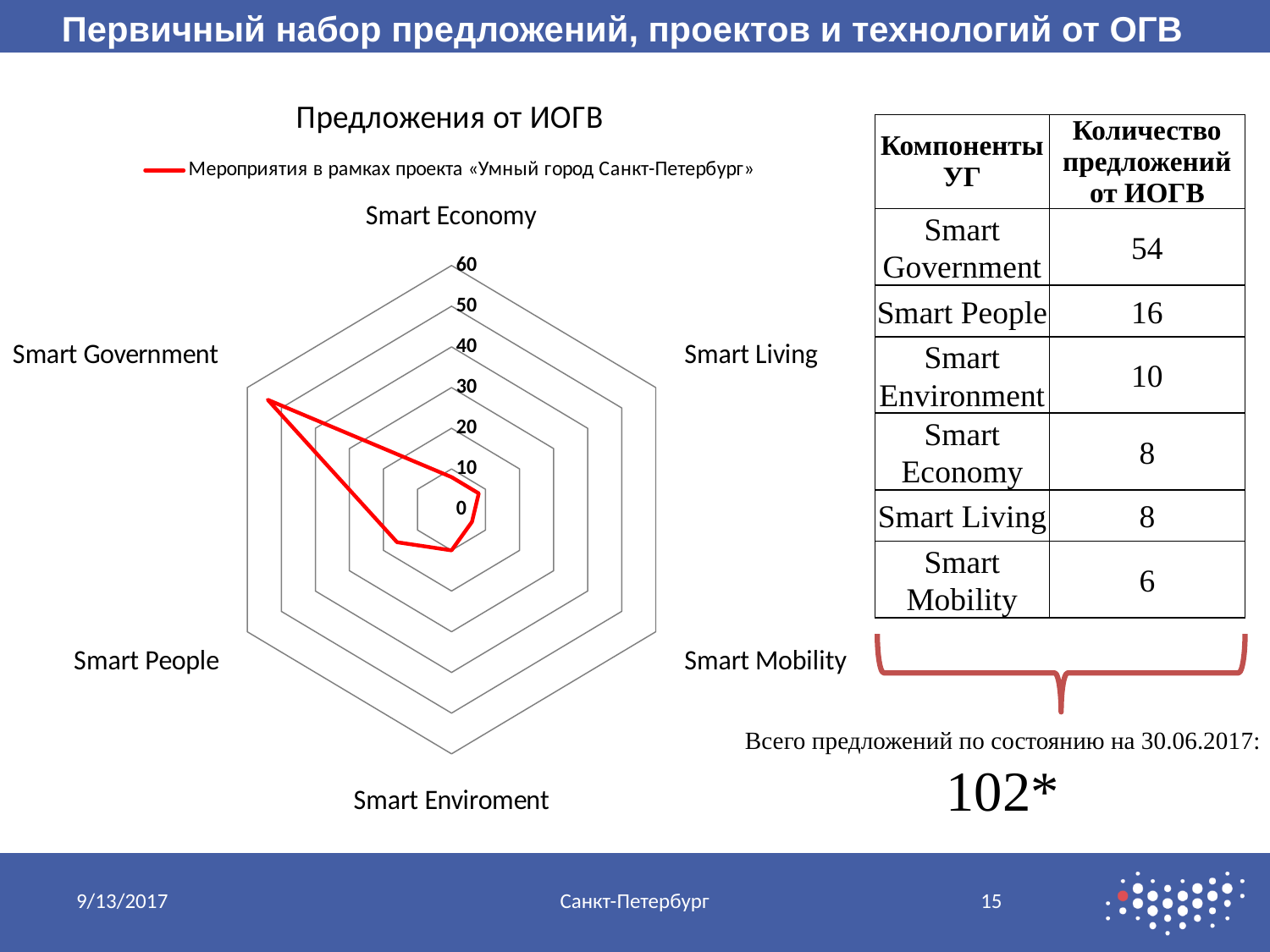

Первичный набор предложений, проектов и технологий от ОГВ

### Chart: Предложения от ИОГВ

| Category | Мероприятия в рамках проекта «Умный город Санкт-Петербург» |
|---|---|
| Smart Economy | 8.0 |
| Smart Living | 8.0 |
| Smart Mobility | 6.0 |
| Smart Enviroment | 10.0 |
| Smart People | 16.0 |
| Smart Government | 54.0 |
| Компоненты УГ | Количество предложений от ИОГВ |
| --- | --- |
| Smart Government | 54 |
| Smart People | 16 |
| Smart Environment | 10 |
| Smart Economy | 8 |
| Smart Living | 8 |
| Smart Mobility | 6 |

Всего предложений по состоянию на 30.06.2017:
102*
9/13/2017
Санкт-Петербург
15